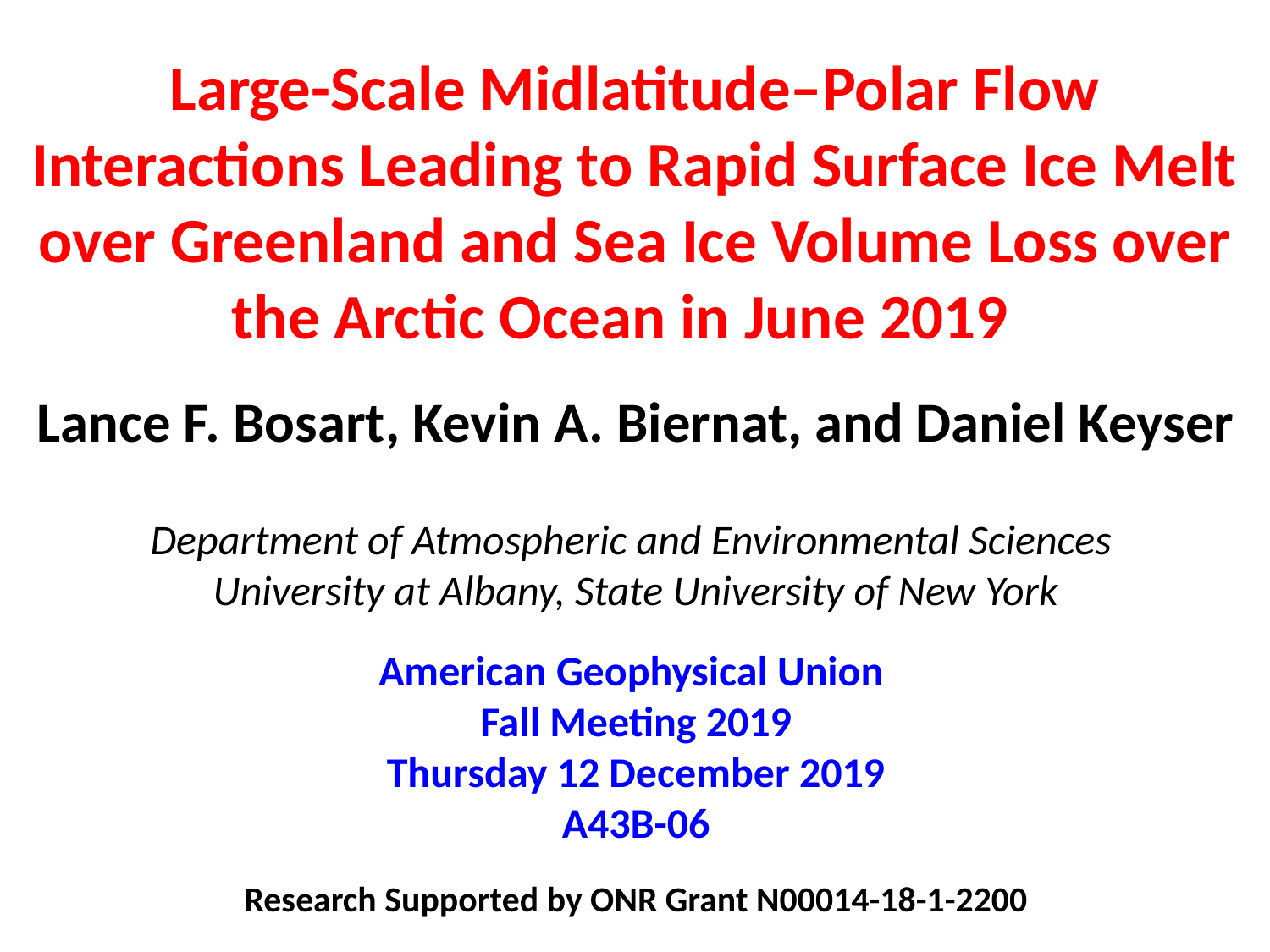

Large-Scale Midlatitude–Polar Flow Interactions Leading to Rapid Surface Ice Melt over Greenland and Sea Ice Volume Loss over the Arctic Ocean in June 2019
Lance F. Bosart, Kevin A. Biernat, and Daniel Keyser

Department of Atmospheric and Environmental Sciences
University at Albany, State University of New York

American Geophysical Union
Fall Meeting 2019
Thursday 12 December 2019
A43B-06

Research Supported by ONR Grant N00014-18-1-2200